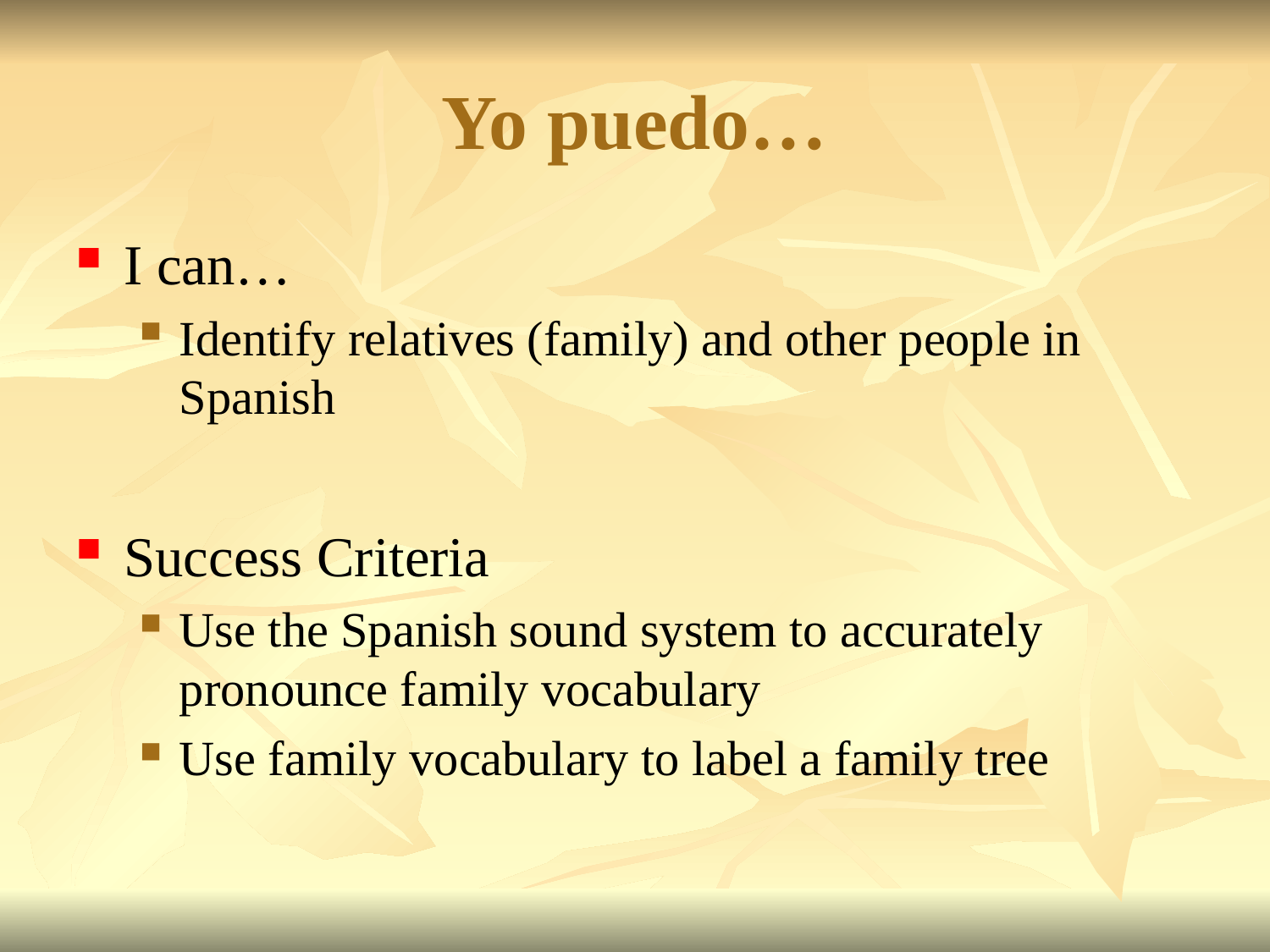

# Yo puedo…
I can…
Identify relatives (family) and other people in Spanish

Success Criteria
Use the Spanish sound system to accurately pronounce family vocabulary
Use family vocabulary to label a family tree